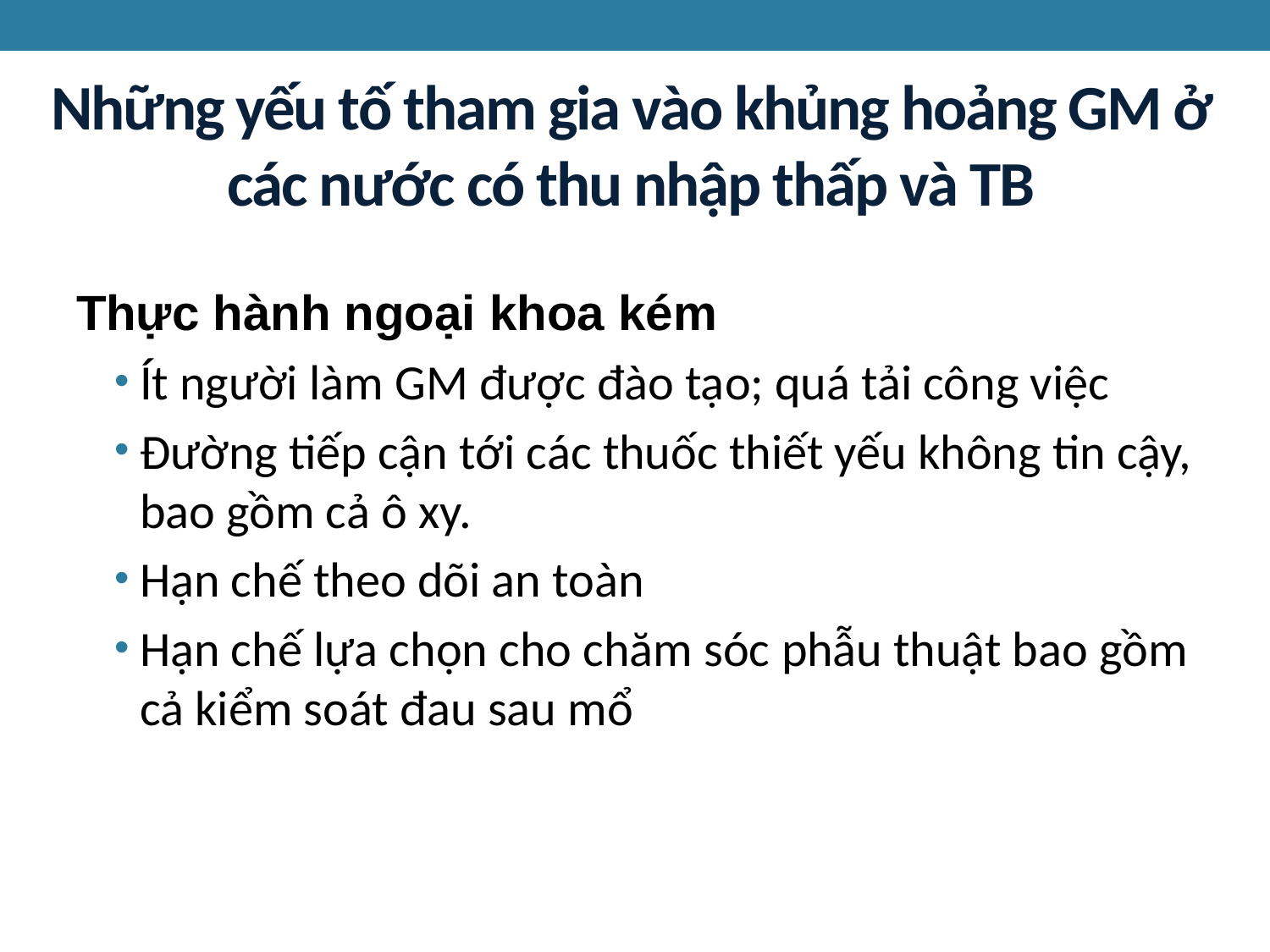

# Những yếu tố tham gia vào khủng hoảng GM ở các nước có thu nhập thấp và TB
Thực hành ngoại khoa kém
Ít người làm GM được đào tạo; quá tải công việc
Đường tiếp cận tới các thuốc thiết yếu không tin cậy, bao gồm cả ô xy.
Hạn chế theo dõi an toàn
Hạn chế lựa chọn cho chăm sóc phẫu thuật bao gồm cả kiểm soát đau sau mổ